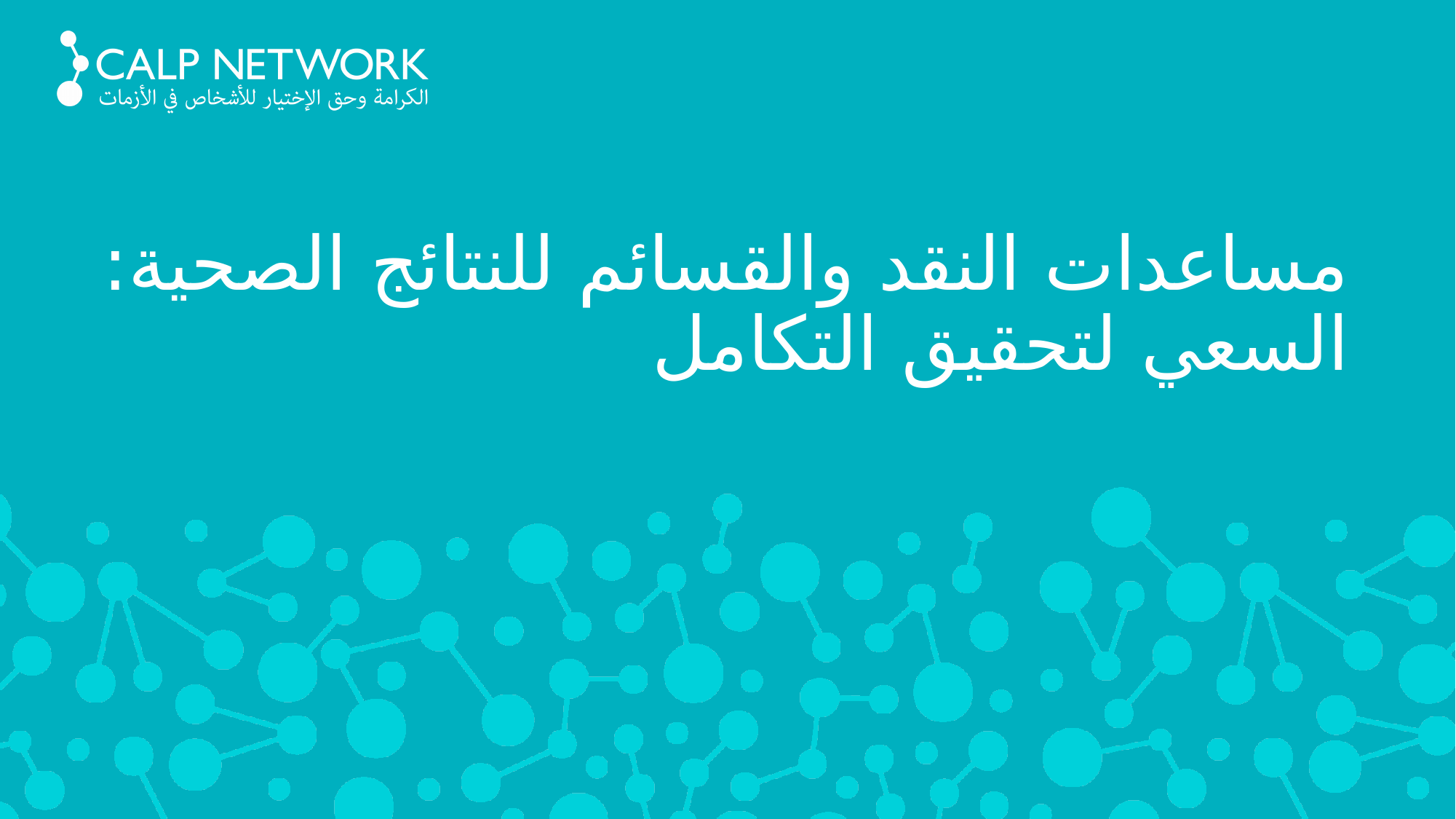

# مساعدات النقد والقسائم للنتائج الصحية: السعي لتحقيق التكامل